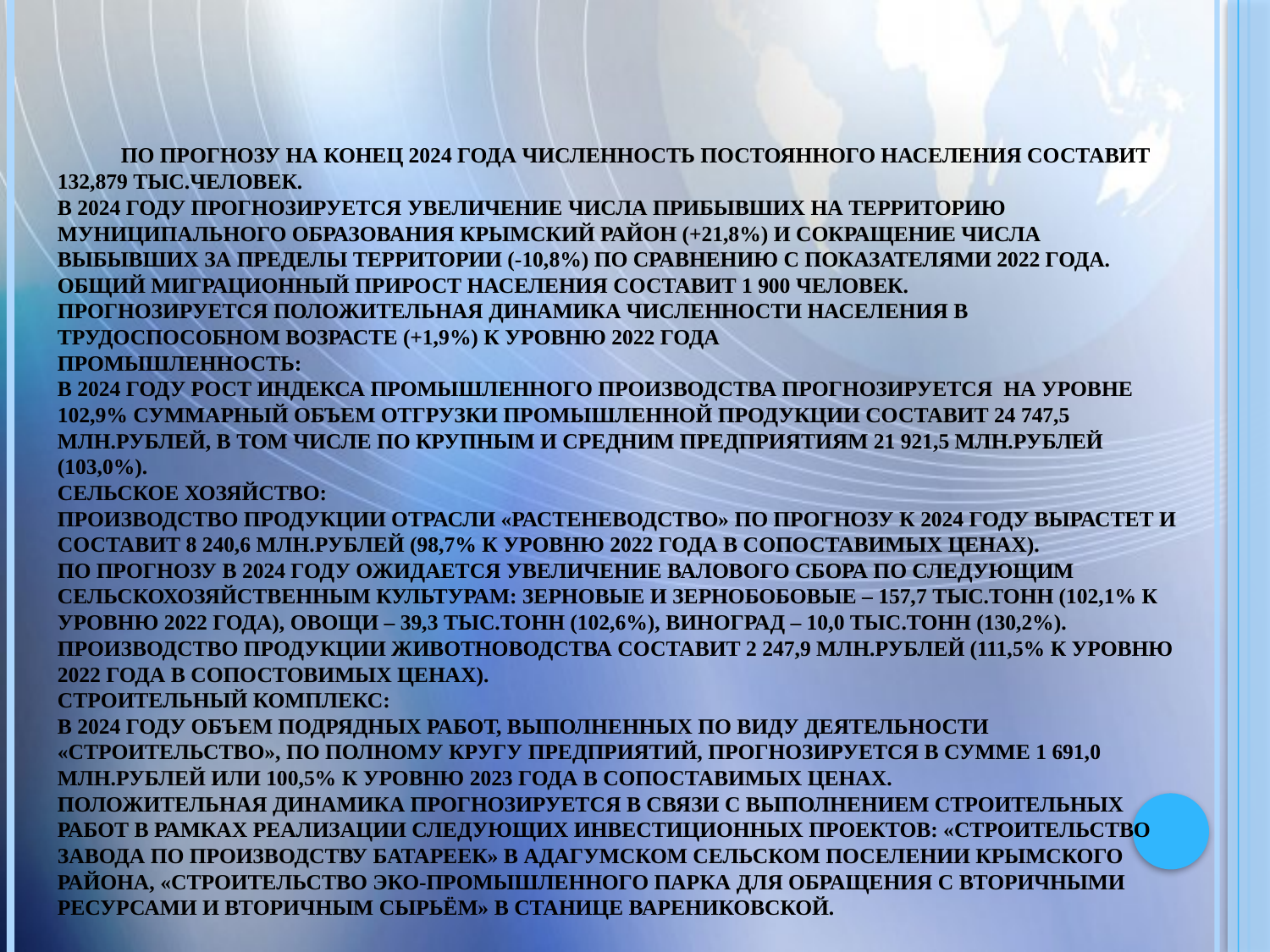

# По прогнозу на конец 2024 года численность постоянного населения составит 132,879 тыс.человек. В 2024 году прогнозируется увеличение числа прибывших на территорию муниципального образования Крымский район (+21,8%) и сокращение числа выбывших за пределы территории (-10,8%) по сравнению с показателями 2022 года. Общий миграционный прирост населения составит 1 900 человек. Прогнозируется положительная динамика численности населения в трудоспособном возрасте (+1,9%) к уровню 2022 года Промышленность: В 2024 году рост индекса промышленного производства прогнозируется  на уровне  102,9% суммарный объем отгрузки промышленной продукции составит 24 747,5 млн.рублей, в том числе по крупным и средним предприятиям 21 921,5 млн.рублей (103,0%). Сельское хозяйство: Производство продукции отрасли «Растеневодство» по прогнозу к 2024 году вырастет и составит 8 240,6 млн.рублей (98,7% к уровню 2022 года в сопоставимых ценах). По прогнозу в 2024 году ожидается увеличение валового сбора по следующим сельскохозяйственным культурам: зерновые и зернобобовые – 157,7 тыс.тонн (102,1% к уровню 2022 года), овощи – 39,3 тыс.тонн (102,6%), виноград – 10,0 тыс.тонн (130,2%). Производство продукции животноводства составит 2 247,9 млн.рублей (111,5% к уровню 2022 года в сопостовимых ценах). Строительный комплекс: В 2024 году объем подрядных работ, выполненных по виду деятельности «строительство», по полному кругу предприятий, прогнозируется в сумме 1 691,0 млн.рублей или 100,5% к уровню 2023 года в сопоставимых ценах. Положительная динамика прогнозируется в связи с выполнением строительных работ в рамках реализации следующих инвестиционных проектов: «Строительство завода по производству батареек» в Адагумском сельском поселении Крымского района, «Строительство эко-промышленного парка для обращения с вторичными ресурсами и вторичным сырьём» в станице Варениковской.